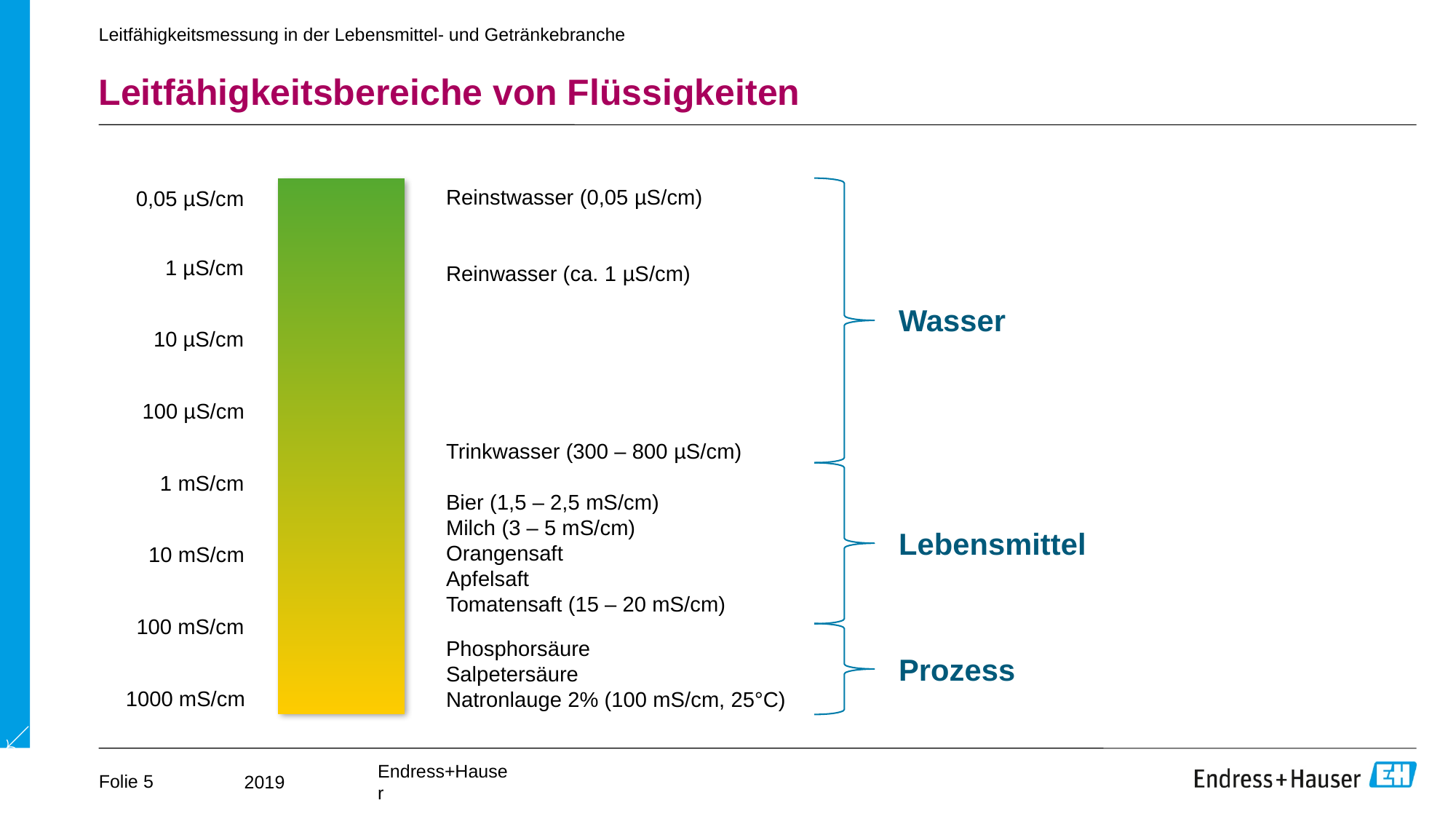

Leitfähigkeitsmessung in der Lebensmittel- und Getränkebranche
# Leitfähigkeitsbereiche von Flüssigkeiten
Reinstwasser (0,05 µS/cm)

Reinwasser (ca. 1 µS/cm)

Trinkwasser (300 – 800 µS/cm)

Bier (1,5 – 2,5 mS/cm)
Milch (3 – 5 mS/cm)
Orangensaft
Apfelsaft
Tomatensaft (15 – 20 mS/cm)

Phosphorsäure
Salpetersäure
Natronlauge 2% (100 mS/cm, 25°C)

0,05 µS/cm
1 µS/cm
10 µS/cm
100 µS/cm
1 mS/cm
10 mS/cm
100 mS/cm
1000 mS/cm
Wasser

Lebensmittel

Prozess
Folie 5
Endress+Hauser